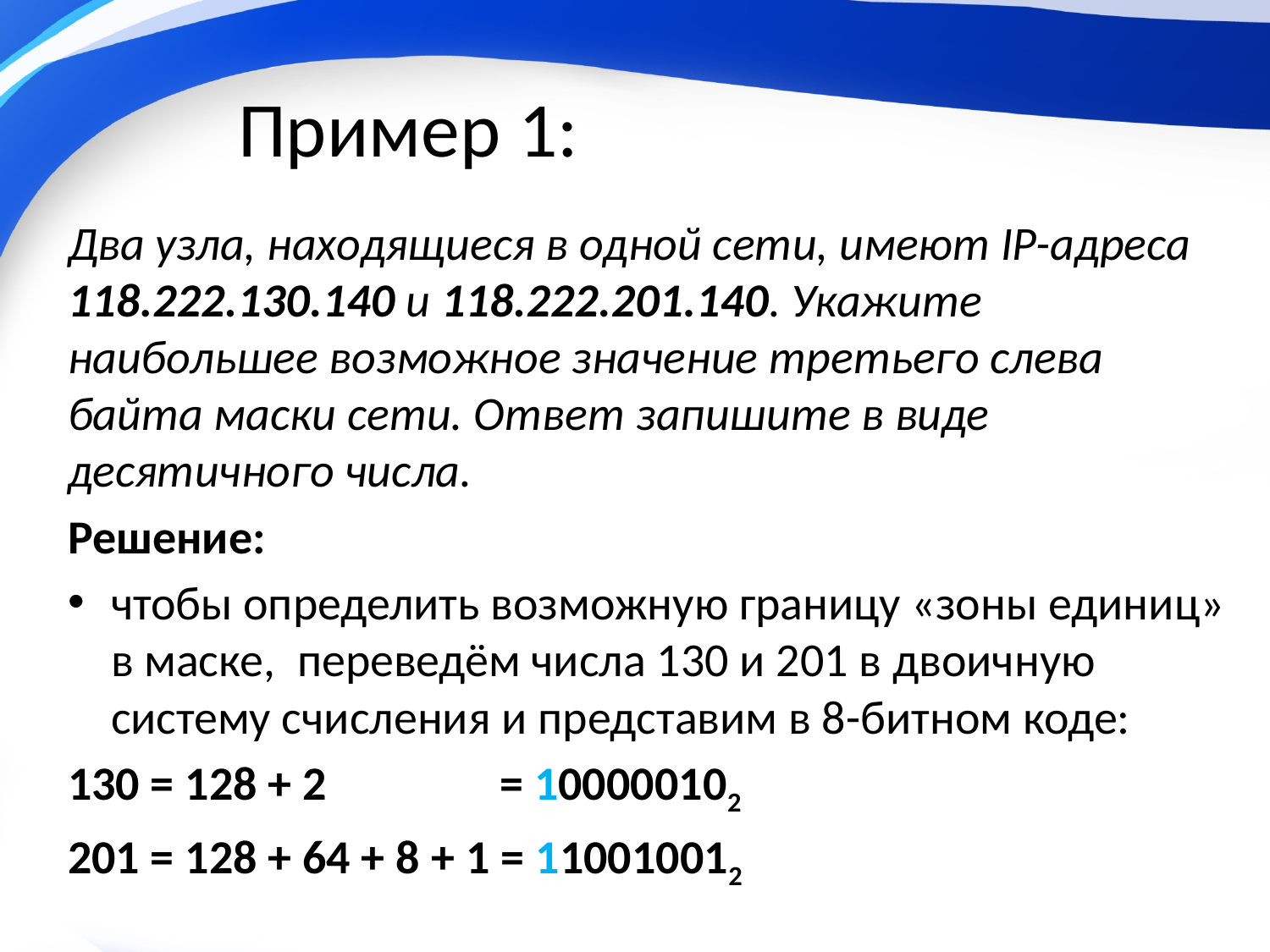

Пример 1:
Два узла, находящиеся в одной сети, имеют IP-адреса 118.222.130.140 и 118.222.201.140. Укажите наибольшее возможное значение третьего слева байта маски сети. Ответ запишите в виде десятичного числа.
Решение:
чтобы определить возможную границу «зоны единиц» в маске,  переведём числа 130 и 201 в двоичную систему счисления и представим в 8-битном коде:
130 = 128 + 2                = 100000102
201 = 128 + 64 + 8 + 1 = 110010012